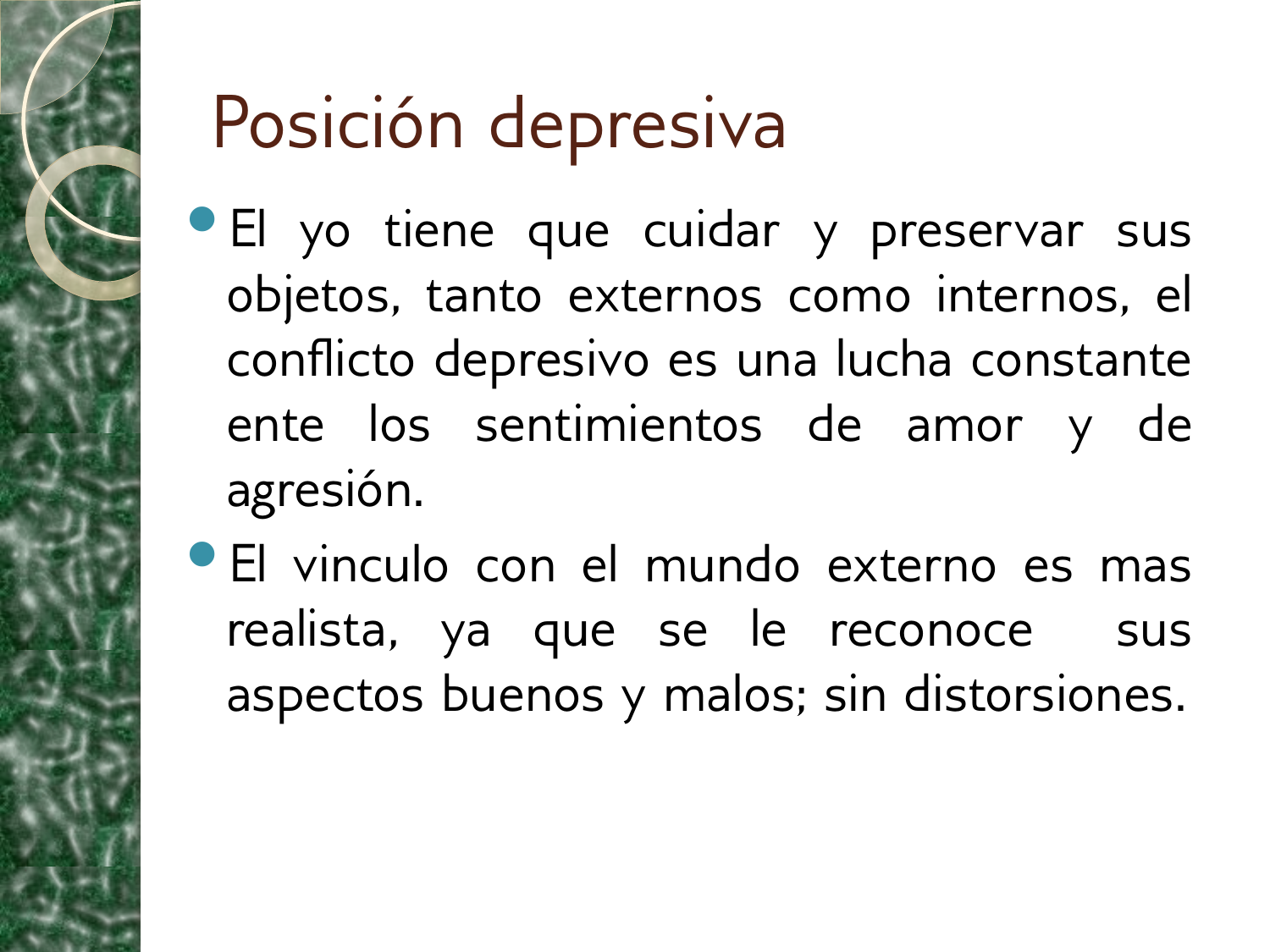

# Posición depresiva
El yo tiene que cuidar y preservar sus objetos, tanto externos como internos, el conflicto depresivo es una lucha constante ente los sentimientos de amor y de agresión.
El vinculo con el mundo externo es mas realista, ya que se le reconoce  sus aspectos buenos y malos; sin distorsiones.